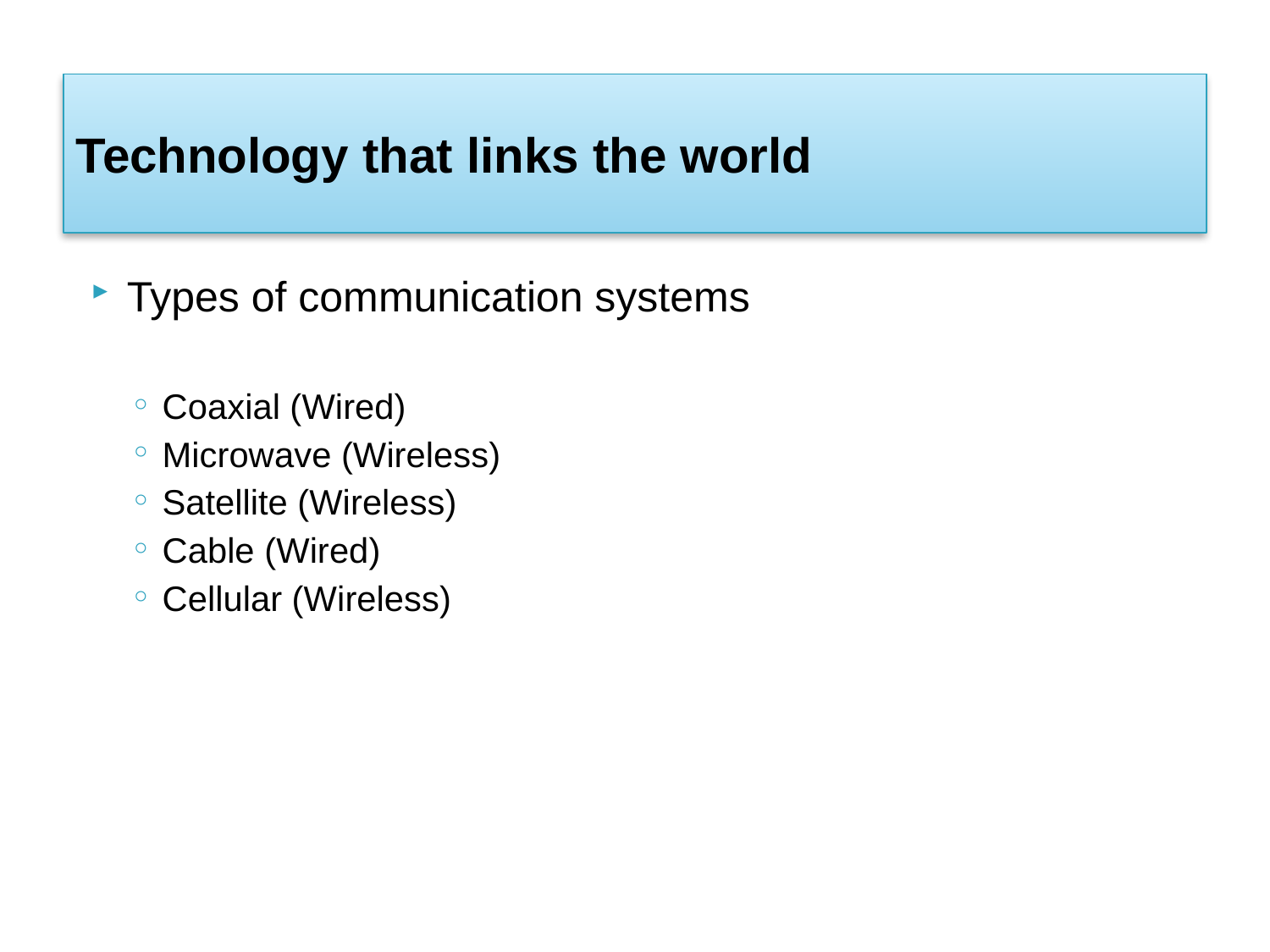

# Technology that links the world

Types of communication systems

Coaxial (Wired)
Microwave (Wireless)
Satellite (Wireless)
Cable (Wired)
Cellular (Wireless)